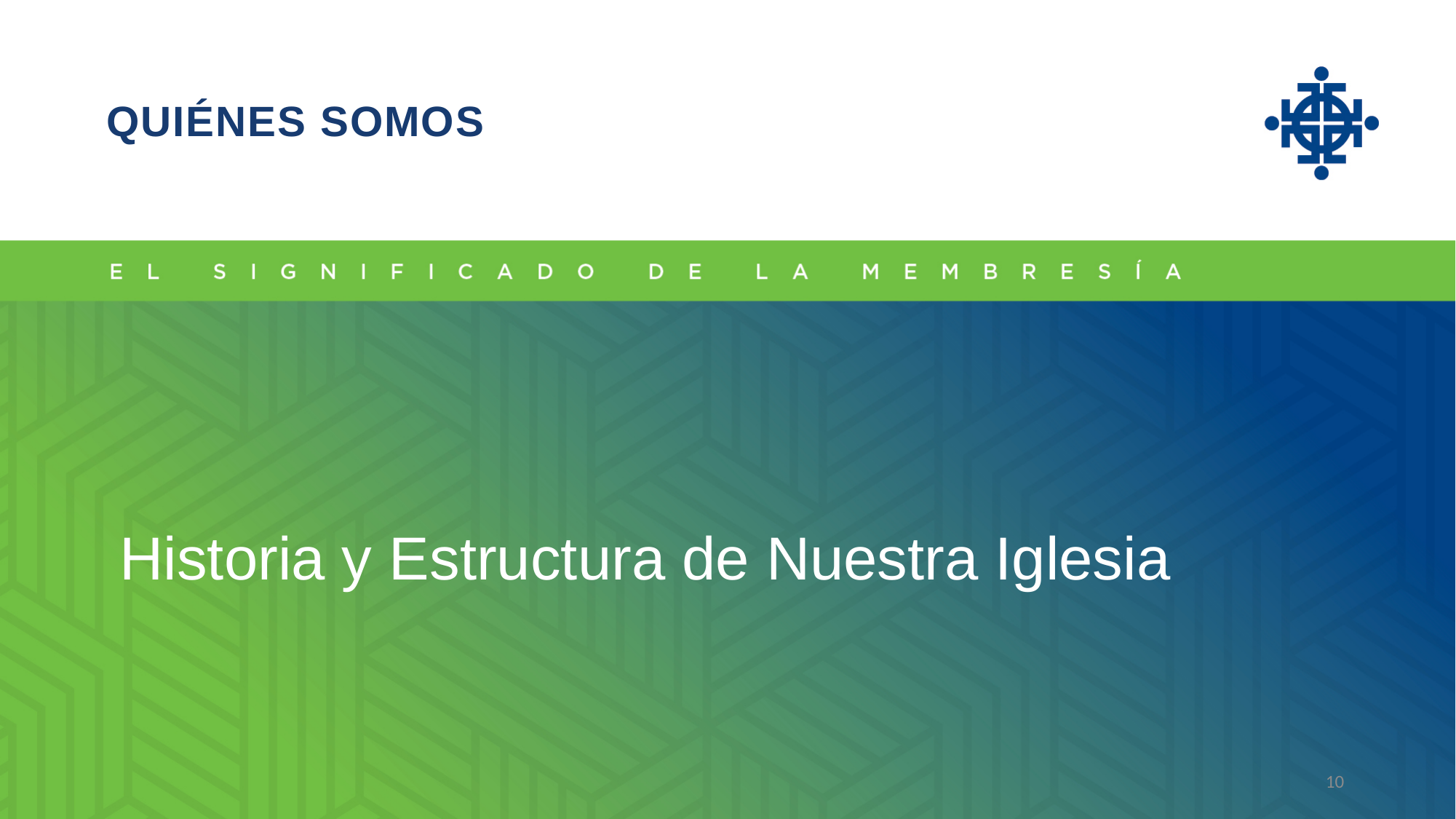

QUIÉNES SOMOS
Historia y Estructura de Nuestra Iglesia
10